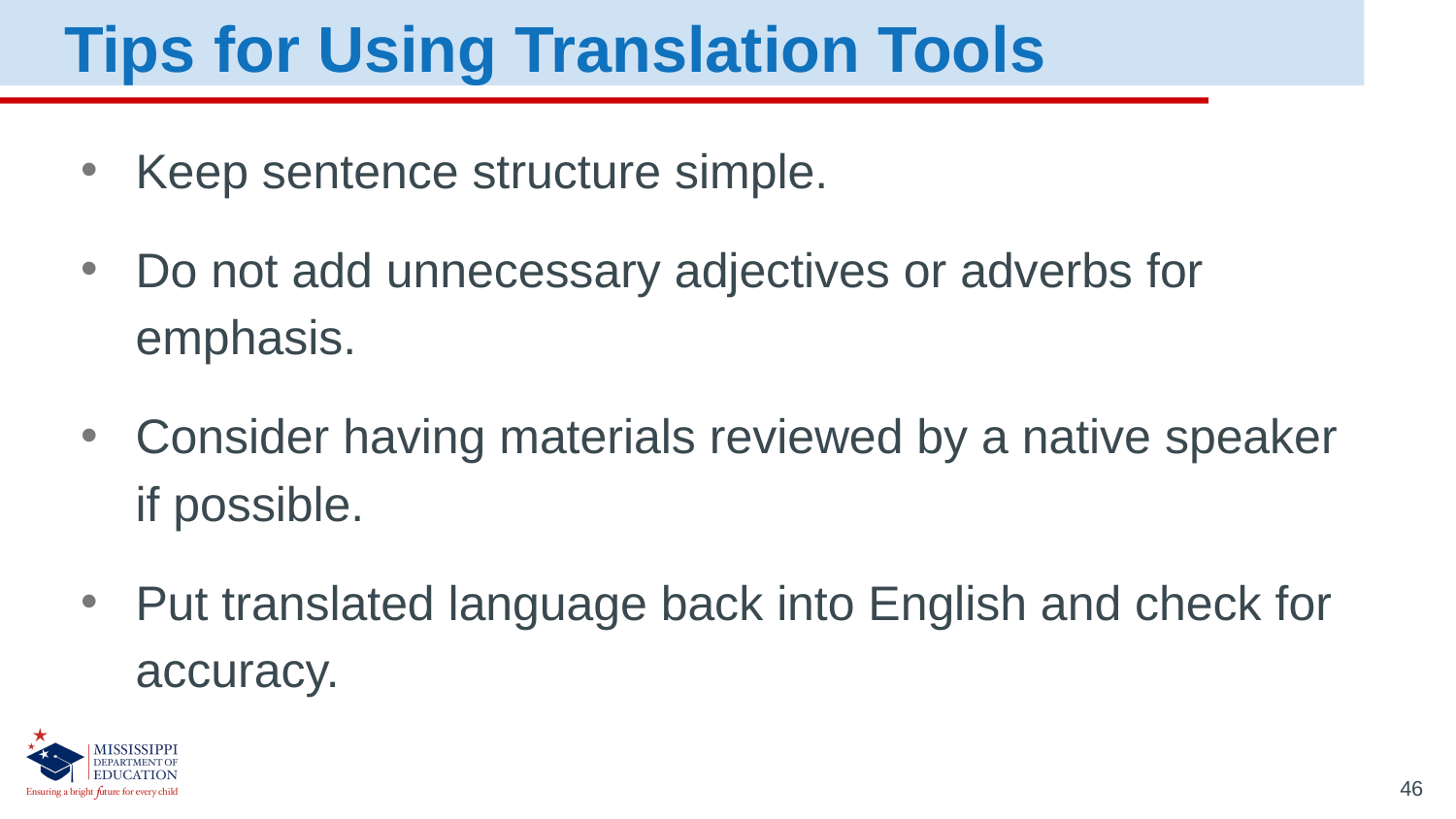

Tips for Using Translation Tools
Keep sentence structure simple.
Do not add unnecessary adjectives or adverbs for emphasis.
Consider having materials reviewed by a native speaker if possible.
Put translated language back into English and check for accuracy.
46